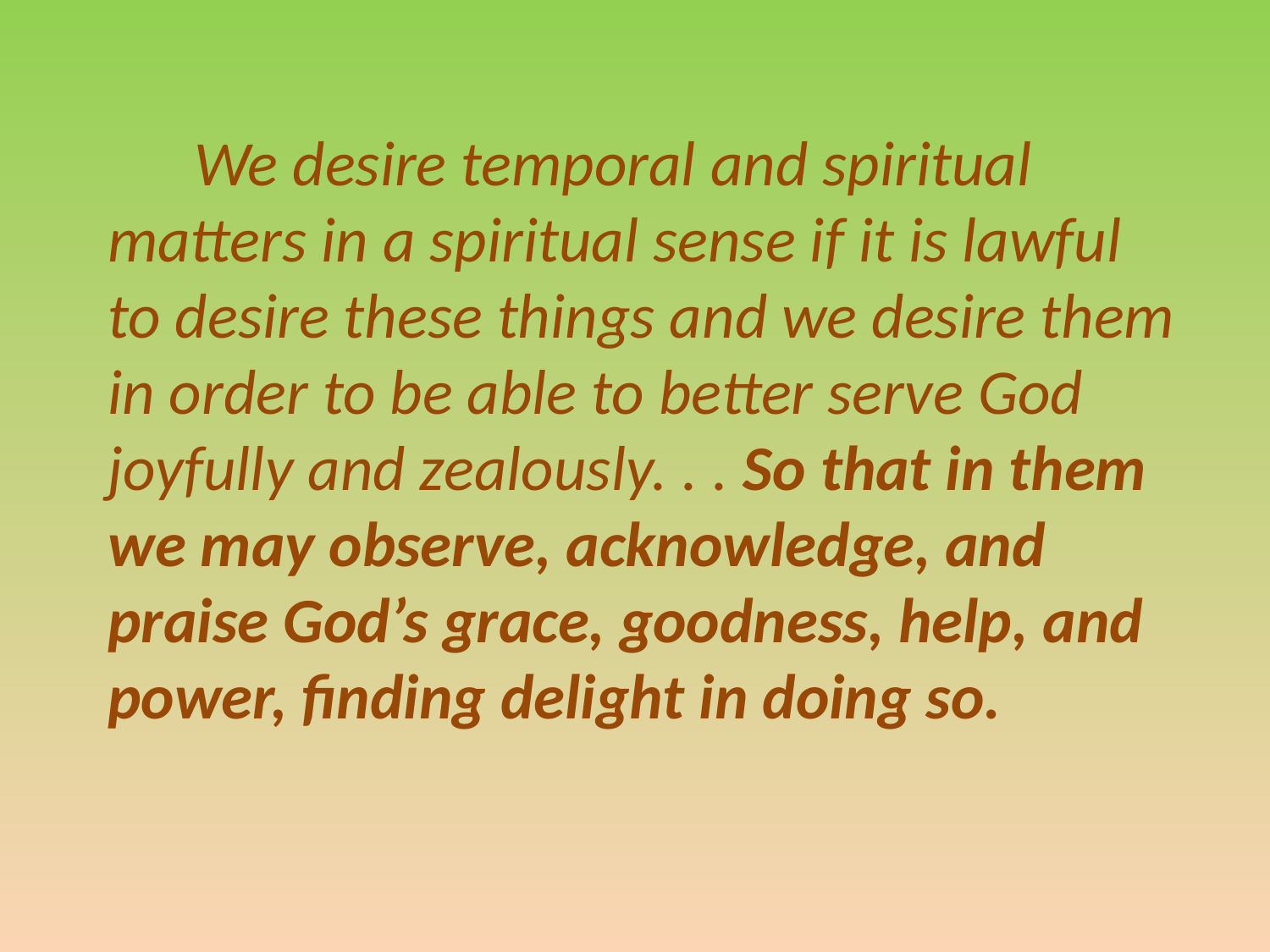

We desire temporal and spiritual matters in a spiritual sense if it is lawful to desire these things and we desire them in order to be able to better serve God joyfully and zealously. . . So that in them we may observe, acknowledge, and praise God’s grace, goodness, help, and power, finding delight in doing so.